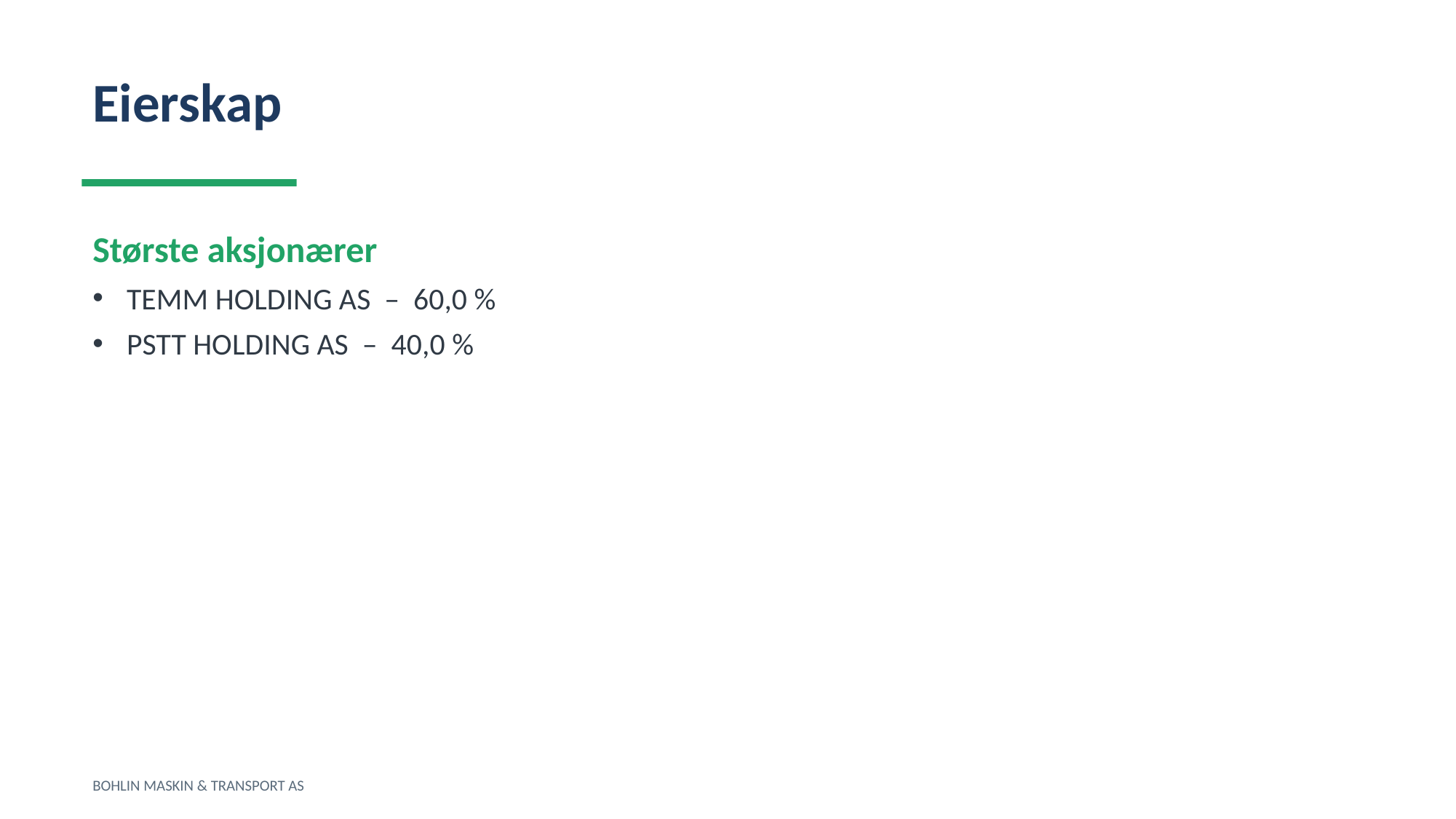

Eierskap

Største aksjonærer
TEMM HOLDING AS  –  60,0 %
PSTT HOLDING AS  –  40,0 %
BOHLIN MASKIN & TRANSPORT AS